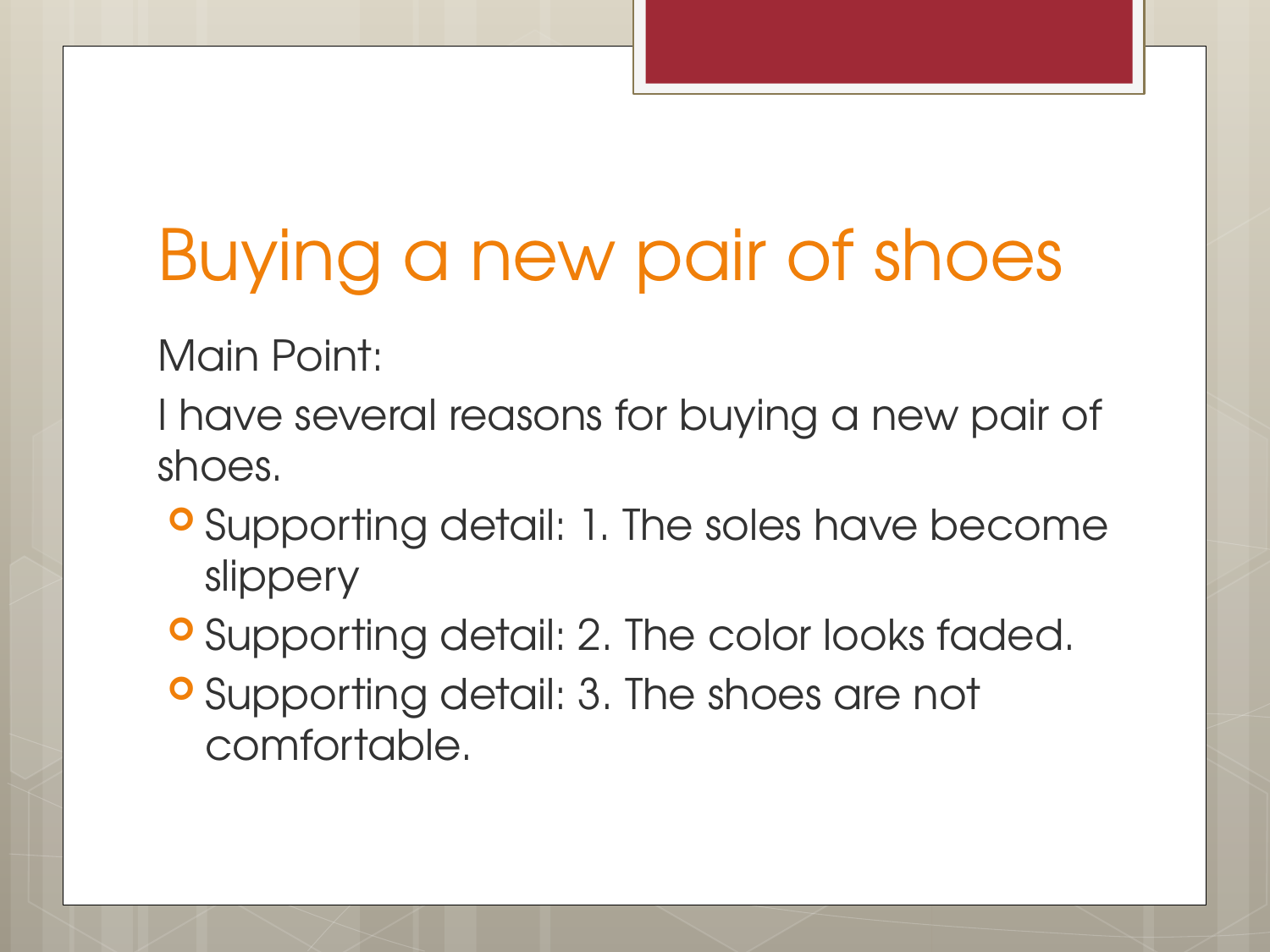

# Buying a new pair of shoes
Main Point:
I have several reasons for buying a new pair of shoes.
Supporting detail: 1. The soles have become slippery
Supporting detail: 2. The color looks faded.
Supporting detail: 3. The shoes are not comfortable.